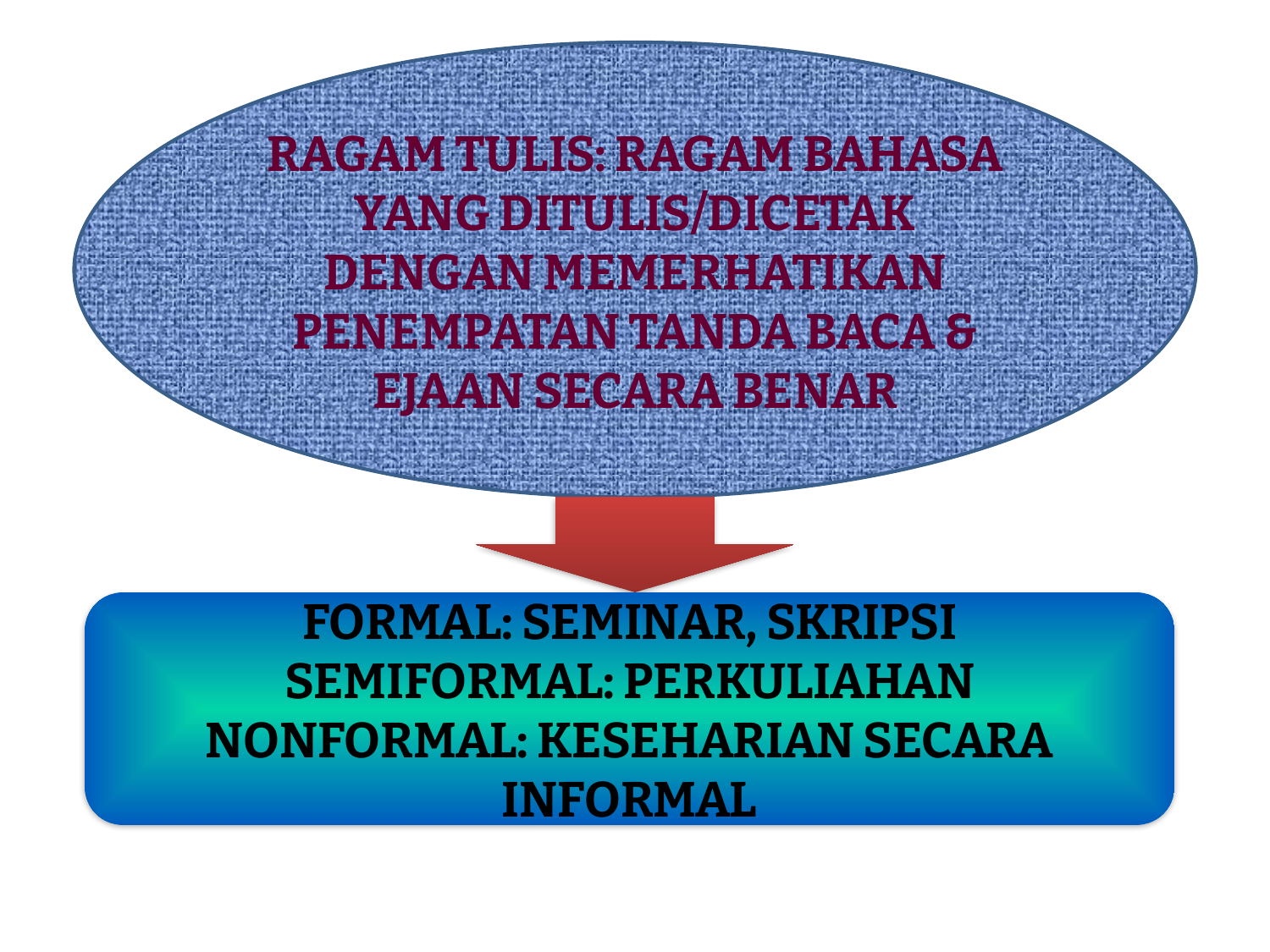

#

RAGAM TULIS: RAGAM BAHASA YANG DITULIS/DICETAK DENGAN MEMERHATIKAN PENEMPATAN TANDA BACA & EJAAN SECARA BENAR

FORMAL: SEMINAR, SKRIPSI
SEMIFORMAL: PERKULIAHAN
NONFORMAL: KESEHARIAN SECARA INFORMAL